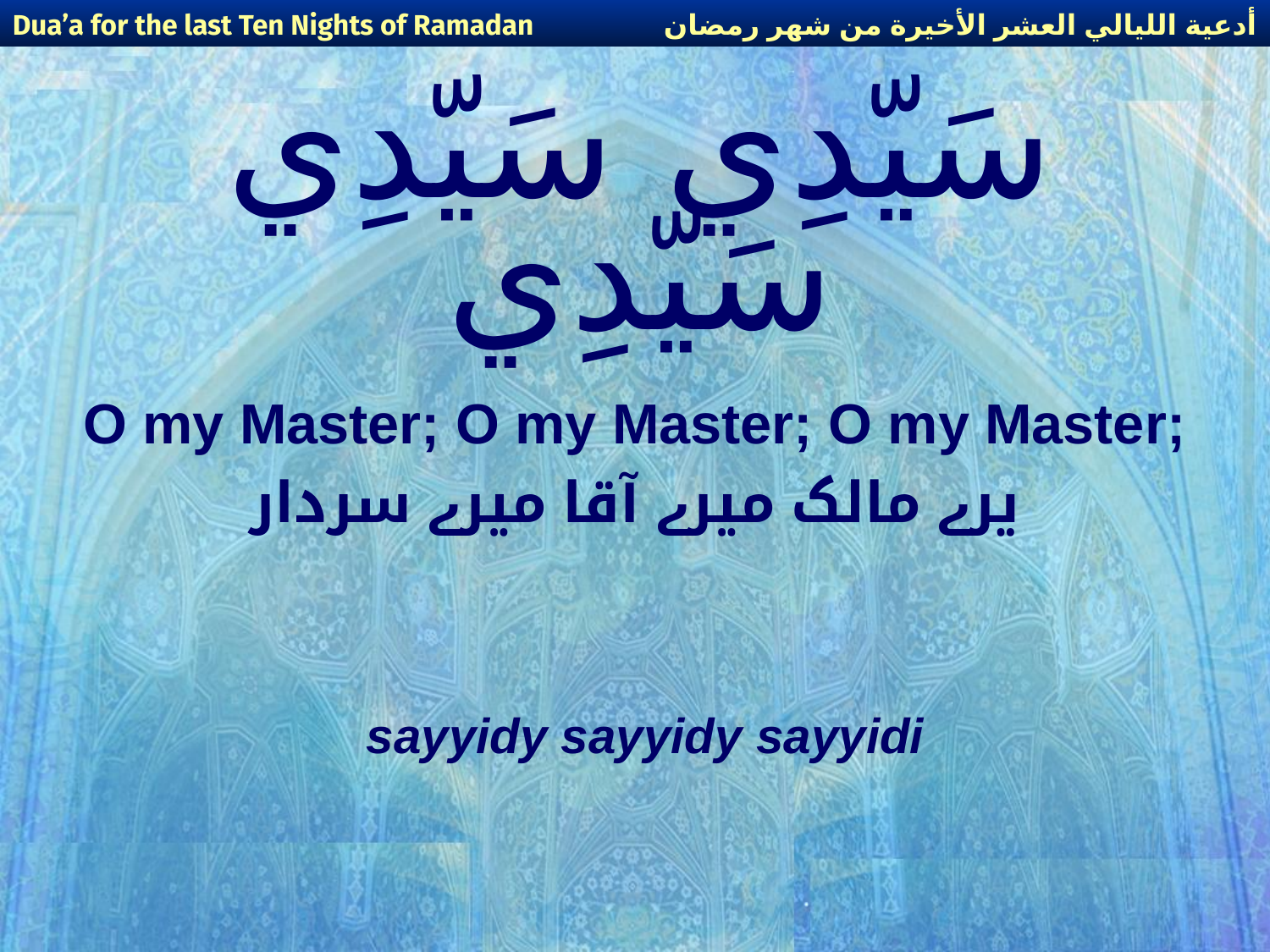

أدعية الليالي العشر الأخيرة من شهر رمضان
Dua’a for the last Ten Nights of Ramadan
# سَيّدِي سَيّدِي سَيّدِي
O my Master; O my Master; O my Master;
یرے مالک میرے آقا میرے سردار
sayyidy sayyidy sayyidi